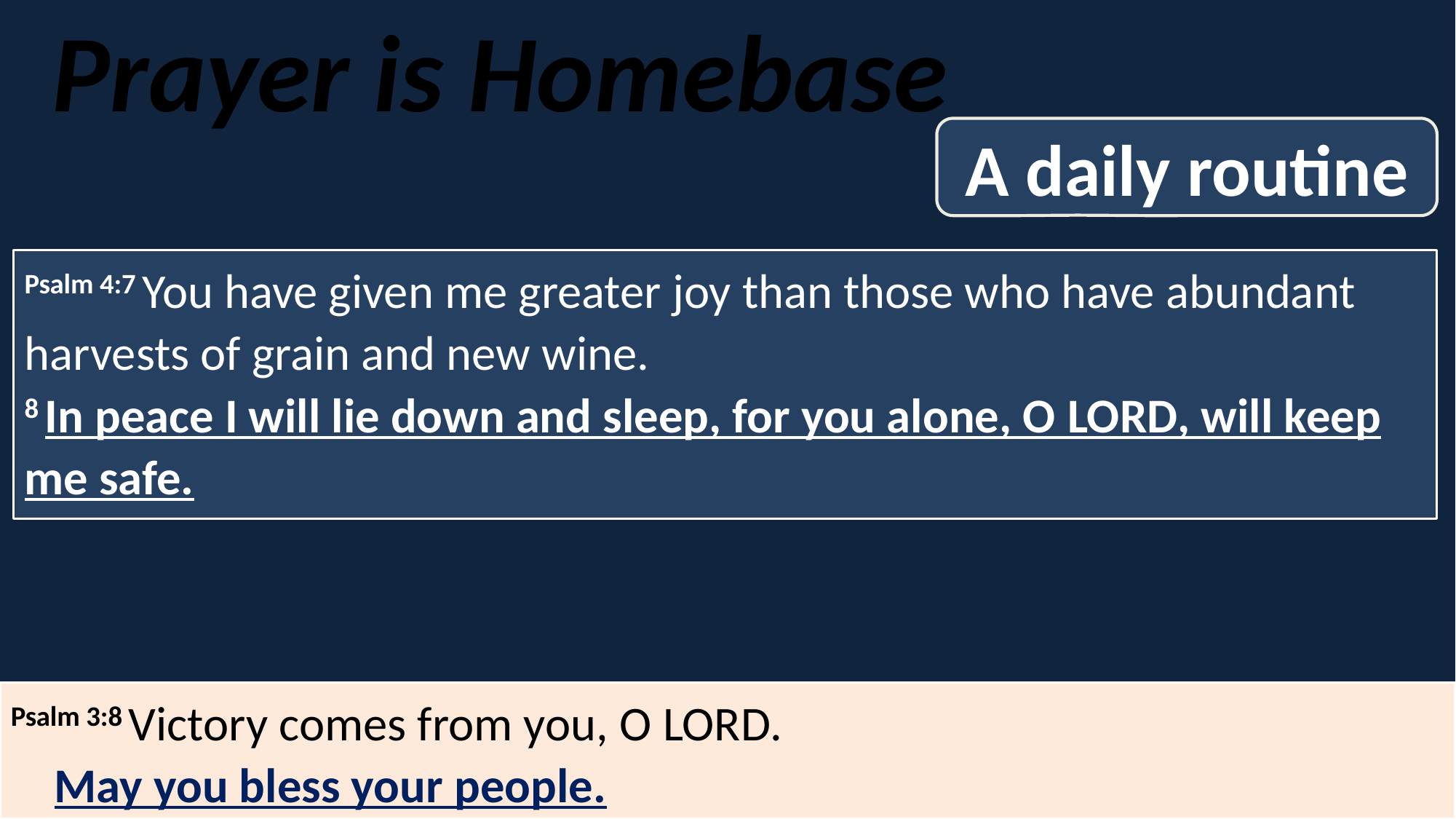

Prayer is Homebase
A daily routine
Psalm 4:7 You have given me greater joy than those who have abundant harvests of grain and new wine.
8 In peace I will lie down and sleep, for you alone, O Lord, will keep me safe.

Psalm 3:8 Victory comes from you, O Lord.
    May you bless your people.